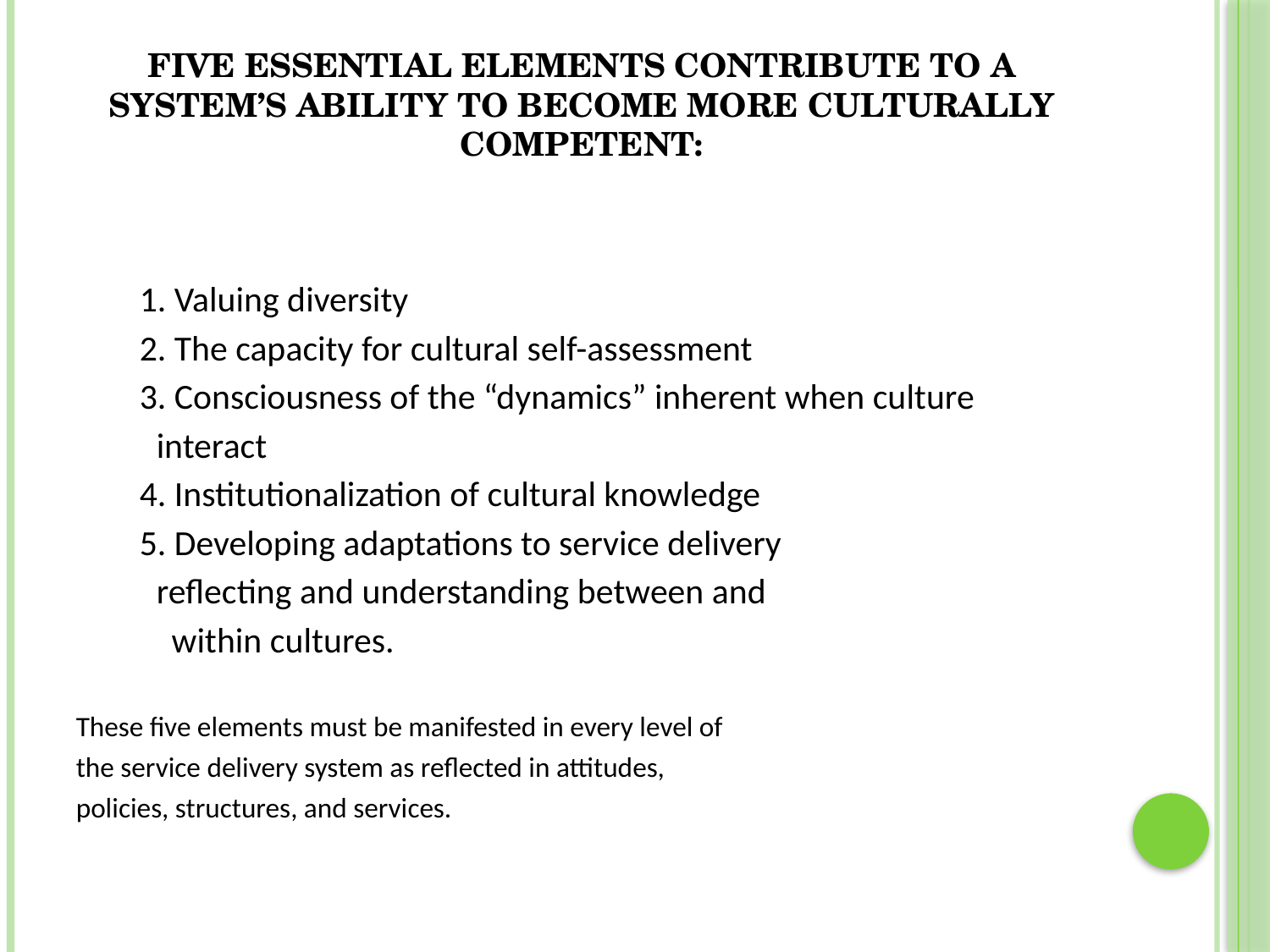

# Five essential elements contribute to a system’s ability to become more culturally competent:

	1. Valuing diversity
	2. The capacity for cultural self-assessment
	3. Consciousness of the “dynamics” inherent when culture
          interact
	4. Institutionalization of cultural knowledge
	5. Developing adaptations to service delivery
          reflecting and understanding between and
	    within cultures.

These five elements must be manifested in every level of
the service delivery system as reflected in attitudes,
policies, structures, and services.